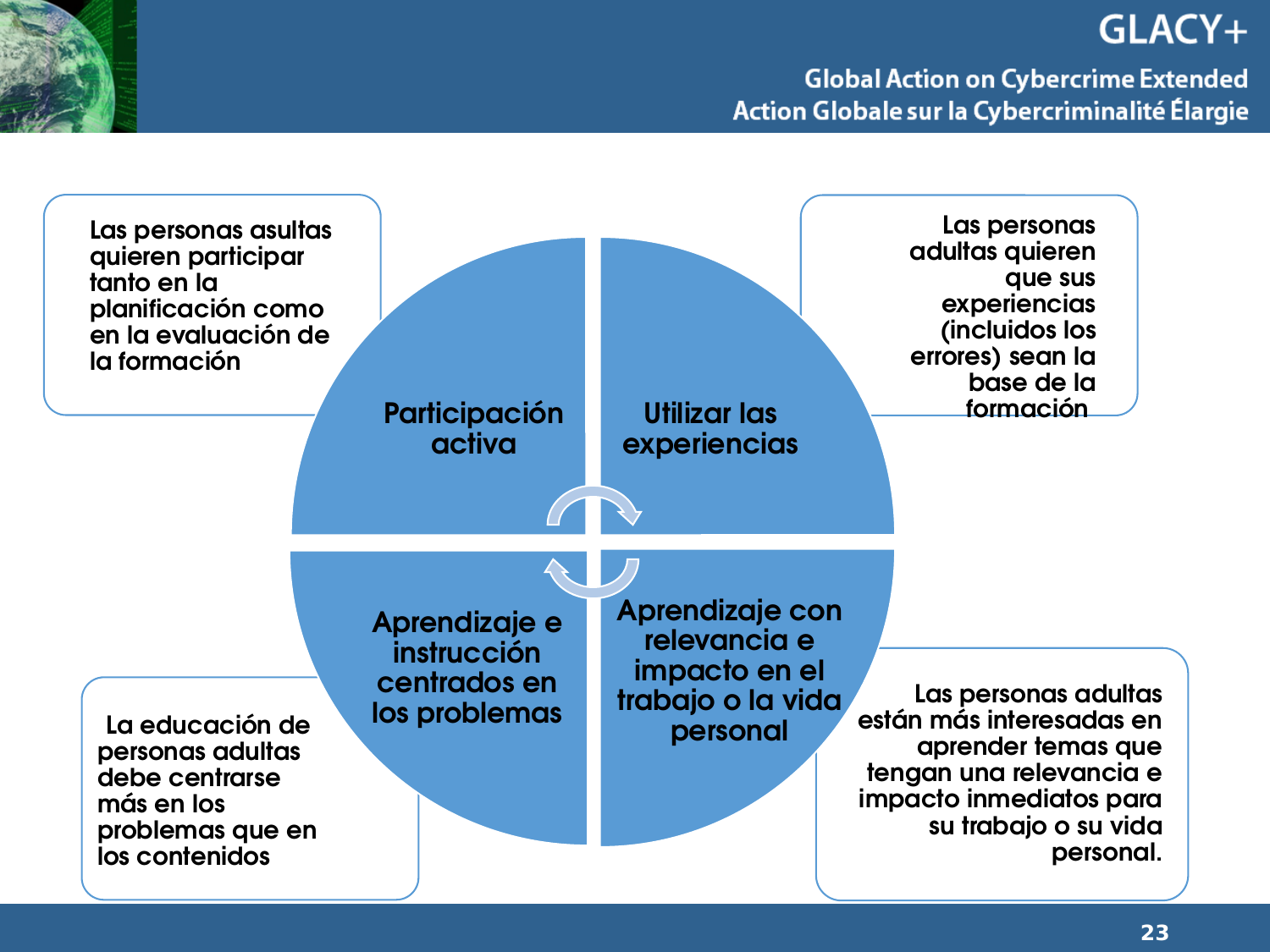

Las personas adultas quieren que sus experiencias (incluidos los errores) sean la base de la formación
Las personas asultas quieren participar tanto en la planificación como en la evaluación de la formación

Participación activa
Utilizar las experiencias

Aprendizaje con relevancia e impacto en el trabajo o la vida personal
Aprendizaje e instrucción centrados en los problemas

La educación de personas adultas debe centrarse más en los problemas que en los contenidos

  Las personas adultas están más interesadas en aprender temas que tengan una relevancia e impacto inmediatos para su trabajo o su vida personal.
23